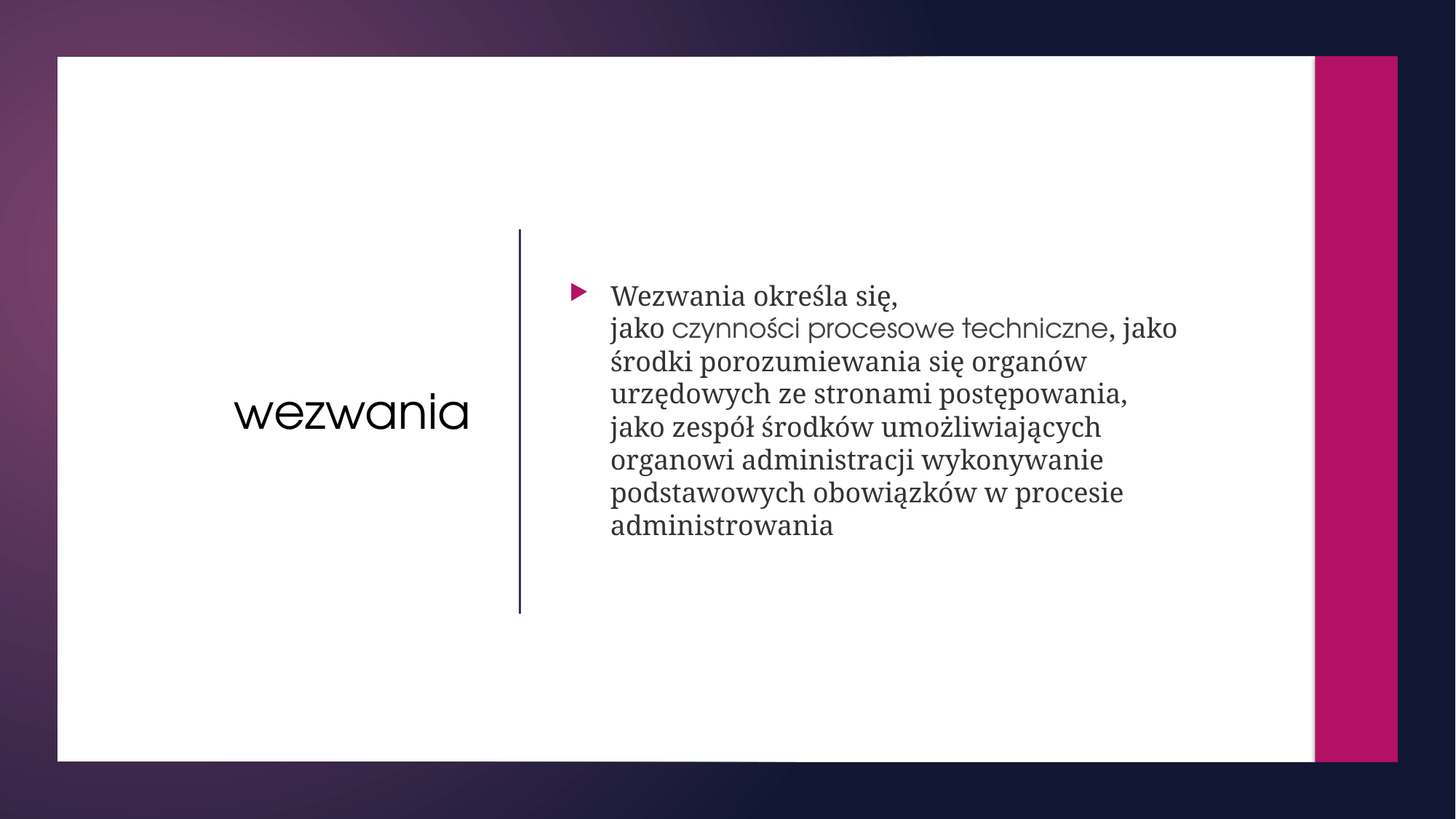

Wezwania określa się, jako czynności procesowe techniczne, jako środki porozumiewania się organów urzędowych ze stronami postępowania, jako zespół środków umożliwiających organowi administracji wykonywanie podstawowych obowiązków w procesie administrowania
# wezwania